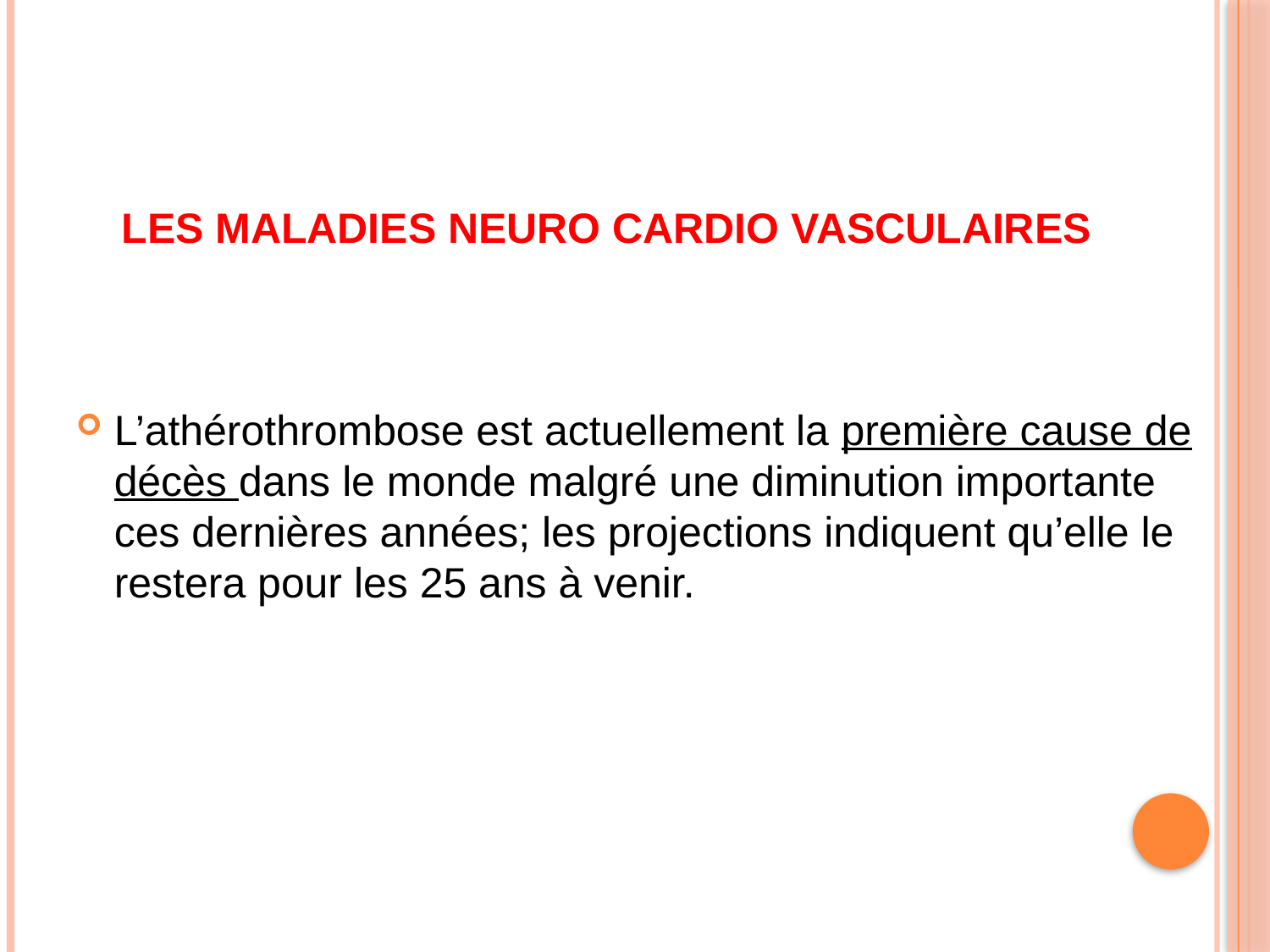

# Les maladies neuro cardio vasculaires
L’athérothrombose est actuellement la première cause de décès dans le monde malgré une diminution importante ces dernières années; les projections indiquent qu’elle le restera pour les 25 ans à venir.